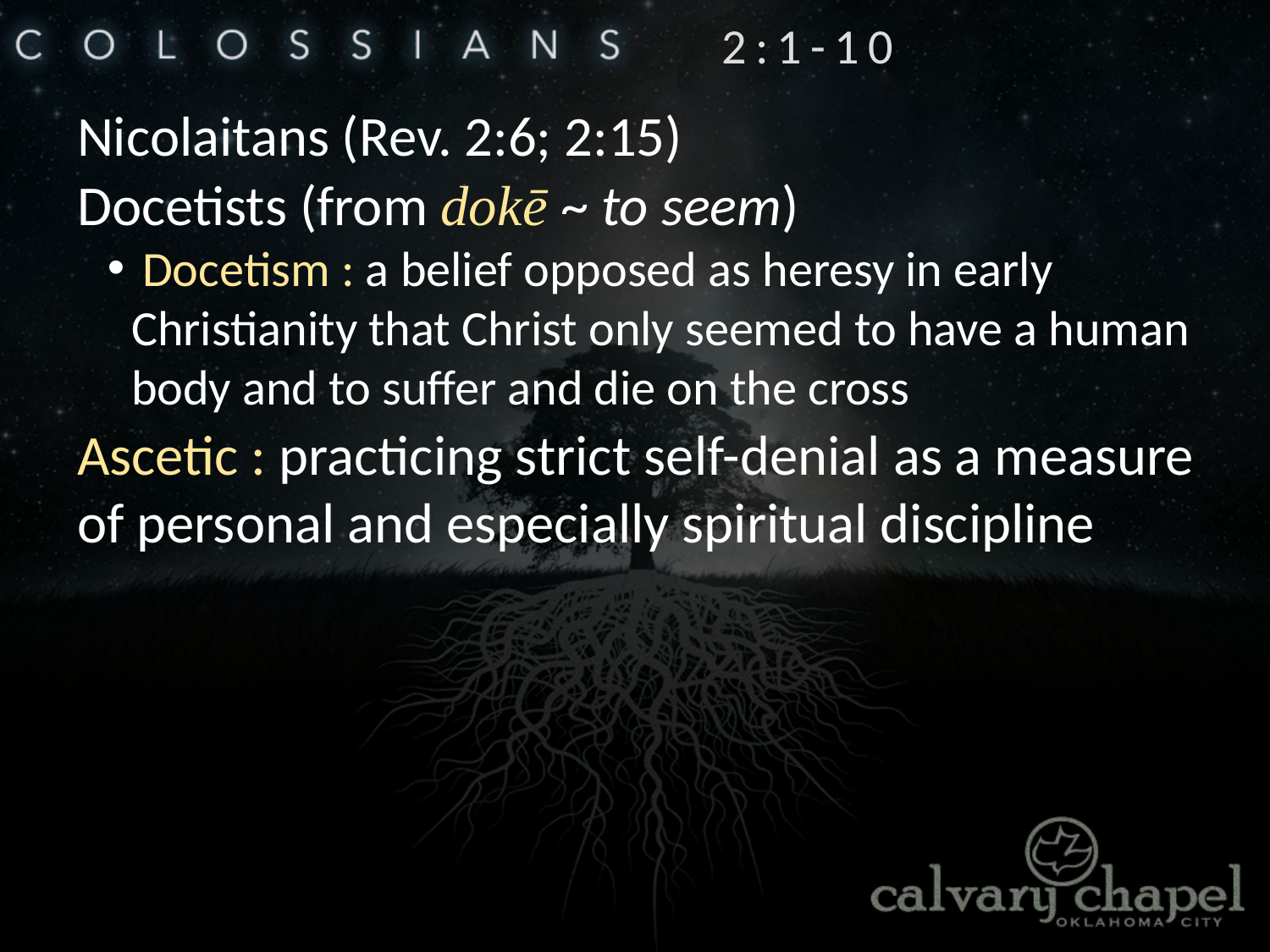

2:1-10
Nicolaitans (Rev. 2:6; 2:15)
Docetists (from dokē ~ to seem)
 Docetism : a belief opposed as heresy in early Christianity that Christ only seemed to have a human body and to suffer and die on the cross
Ascetic : practicing strict self-denial as a measure of personal and especially spiritual discipline